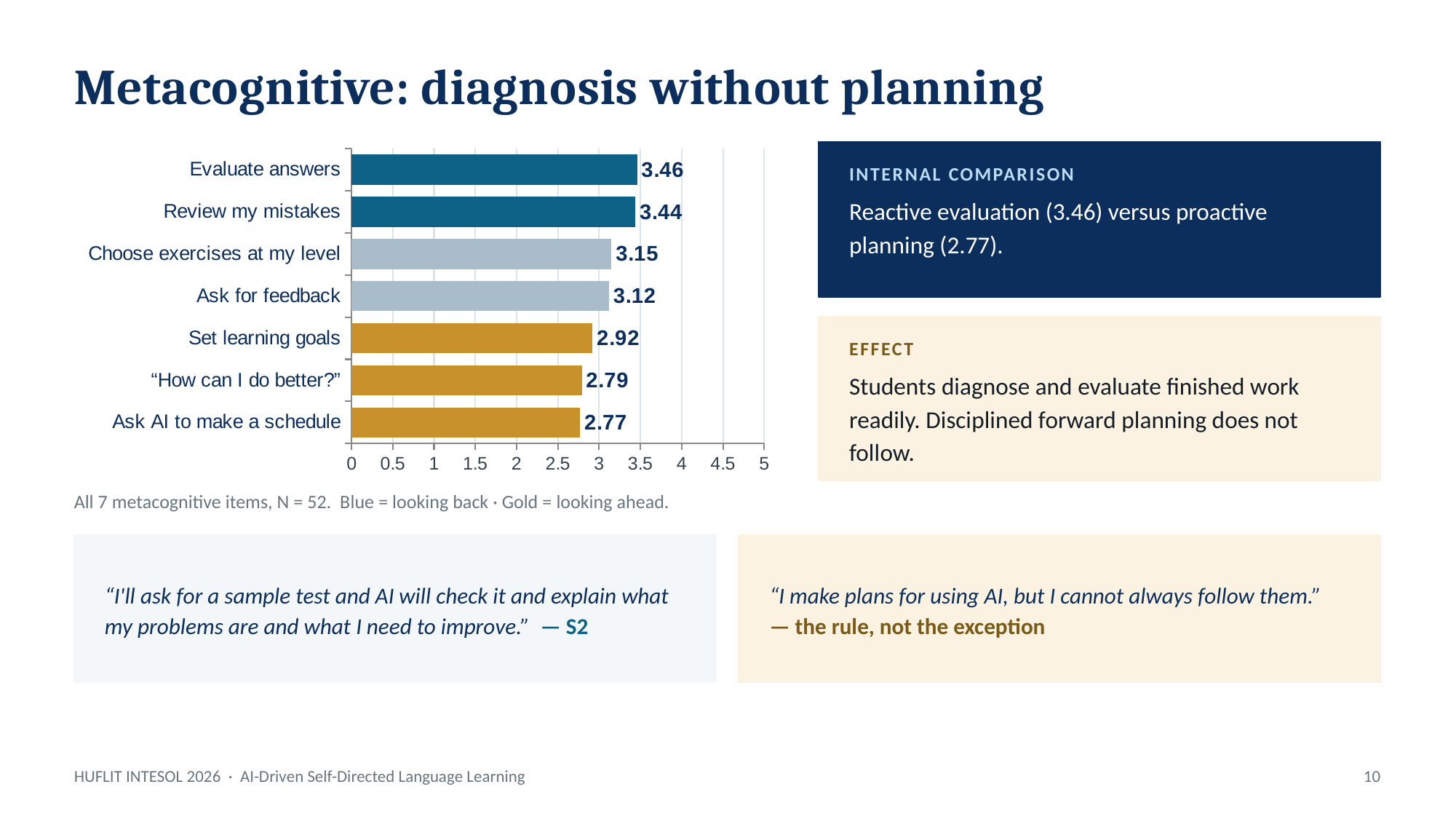

Ngan
Metacognitive: diagnosis without planning

### Chart

| Category | Mean |
|---|---|
| Ask AI to make a schedule | 2.77 |
| “How can I do better?” | 2.79 |
| Set learning goals | 2.92 |
| Ask for feedback | 3.12 |
| Choose exercises at my level | 3.15 |
| Review my mistakes | 3.44 |
| Evaluate answers | 3.46 |
INTERNAL COMPARISON
Reactive evaluation (3.46) versus proactive planning (2.77).

EFFECT
Students diagnose and evaluate finished work readily. Disciplined forward planning does not follow.
All 7 metacognitive items, N = 52.  Blue = looking back · Gold = looking ahead.

“I'll ask for a sample test and AI will check it and explain what my problems are and what I need to improve.”  — S2
“I make plans for using AI, but I cannot always follow them.”  — the rule, not the exception
HUFLIT INTESOL 2026  ·  AI-Driven Self-Directed Language Learning
10